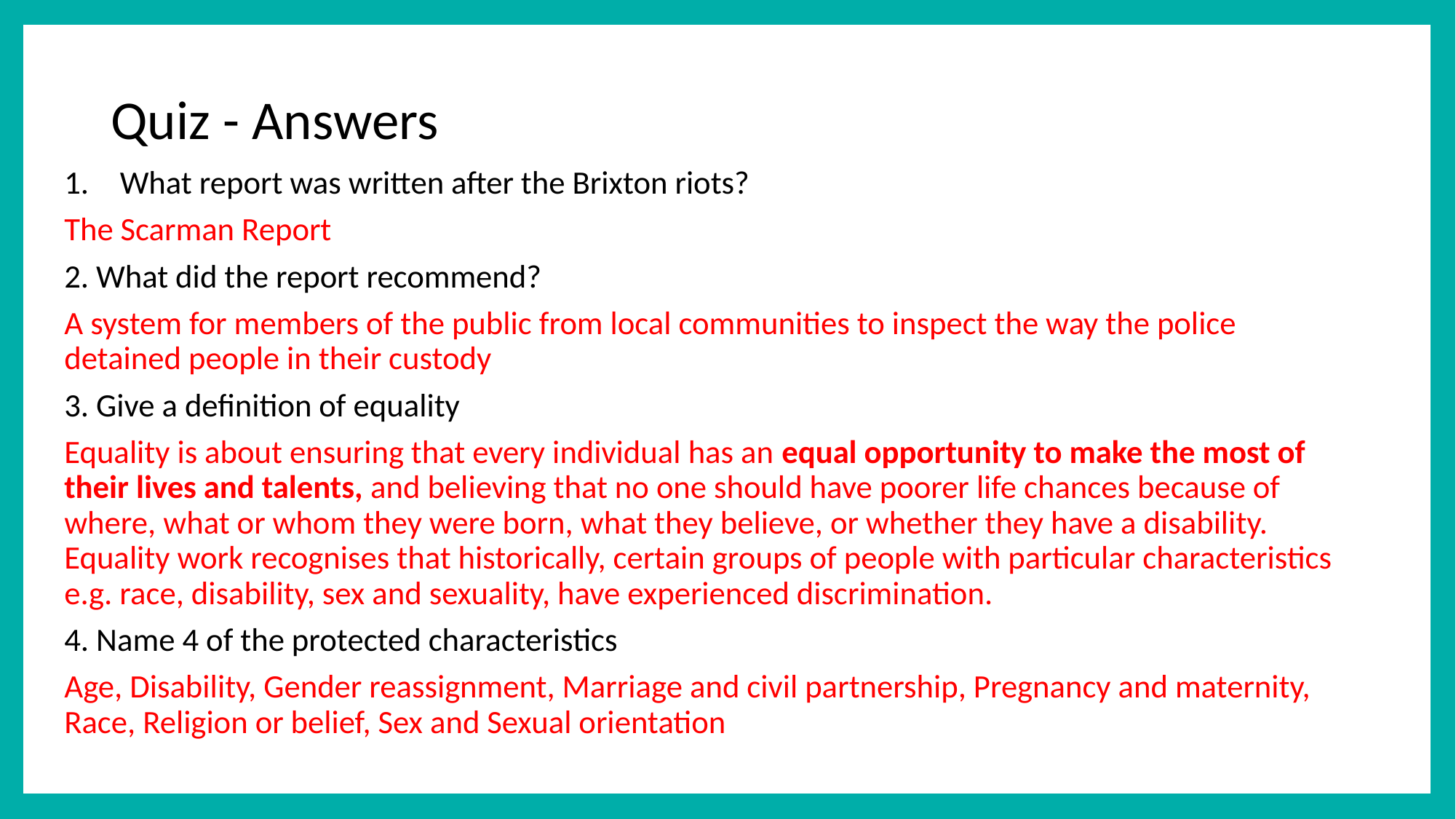

# Quiz - Answers
What report was written after the Brixton riots?
The Scarman Report
2. What did the report recommend?
A system for members of the public from local communities to inspect the way the police detained people in their custody
3. Give a definition of equality
Equality is about ensuring that every individual has an equal opportunity to make the most of their lives and talents, and believing that no one should have poorer life chances because of where, what or whom they were born, what they believe, or whether they have a disability. Equality work recognises that historically, certain groups of people with particular characteristics e.g. race, disability, sex and sexuality, have experienced discrimination.
4. Name 4 of the protected characteristics
Age, Disability, Gender reassignment, Marriage and civil partnership, Pregnancy and maternity, Race, Religion or belief, Sex and Sexual orientation